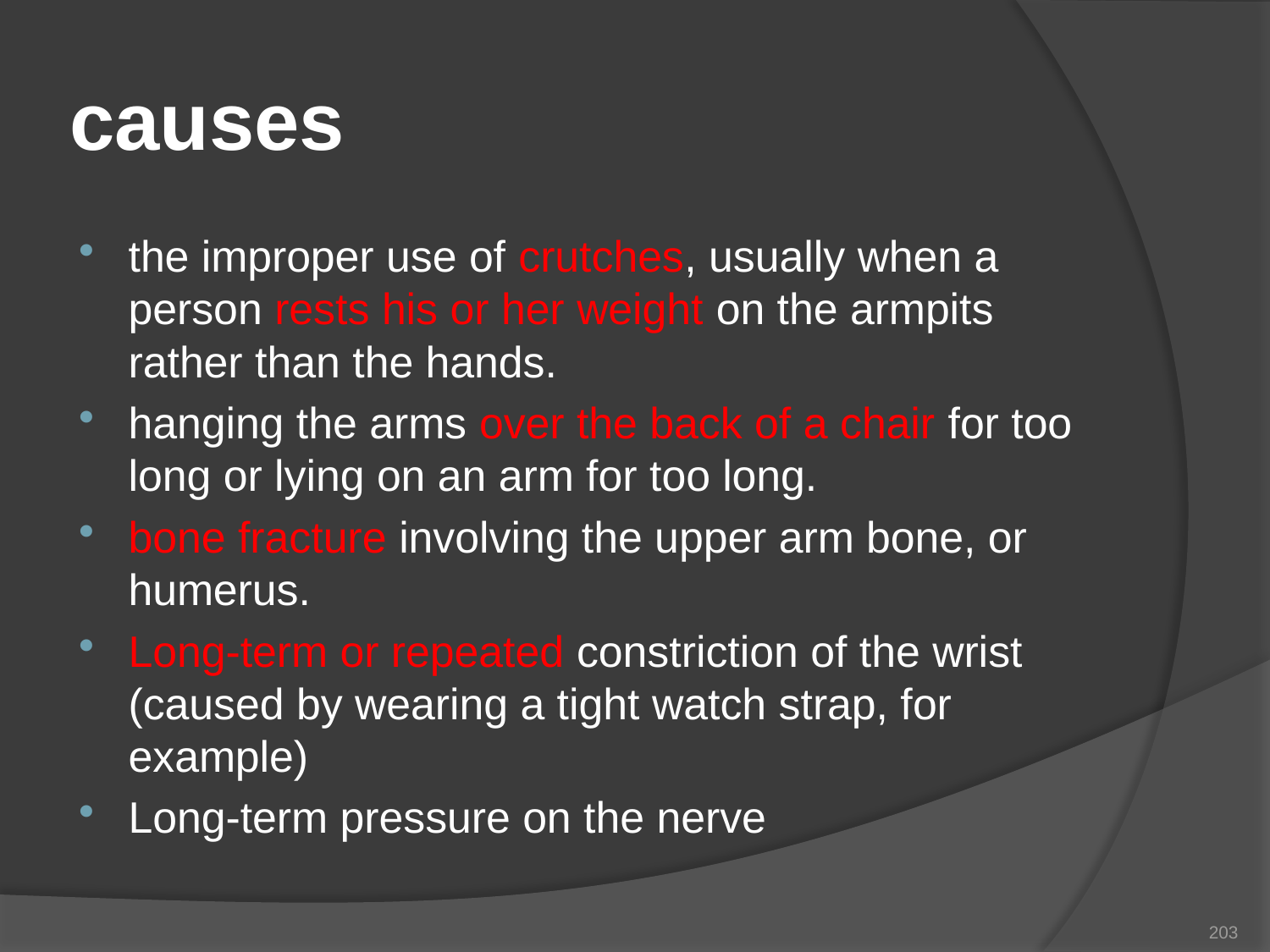

# causes
the improper use of crutches, usually when a person rests his or her weight on the armpits rather than the hands.
hanging the arms over the back of a chair for too long or lying on an arm for too long.
bone fracture involving the upper arm bone, or humerus.
Long-term or repeated constriction of the wrist (caused by wearing a tight watch strap, for example)
Long-term pressure on the nerve

203